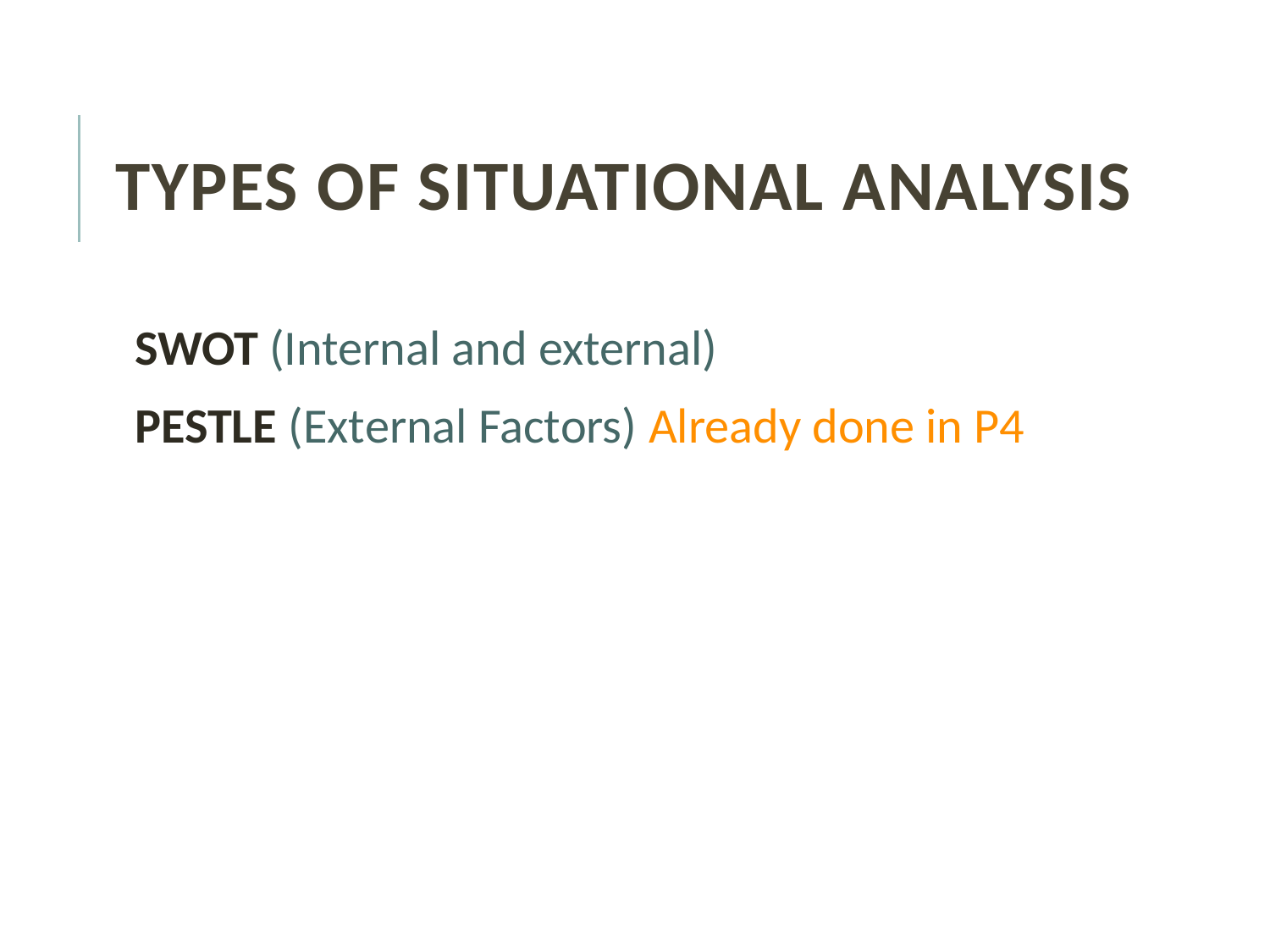

# types of Situational Analysis
SWOT (Internal and external)
PESTLE (External Factors) Already done in P4